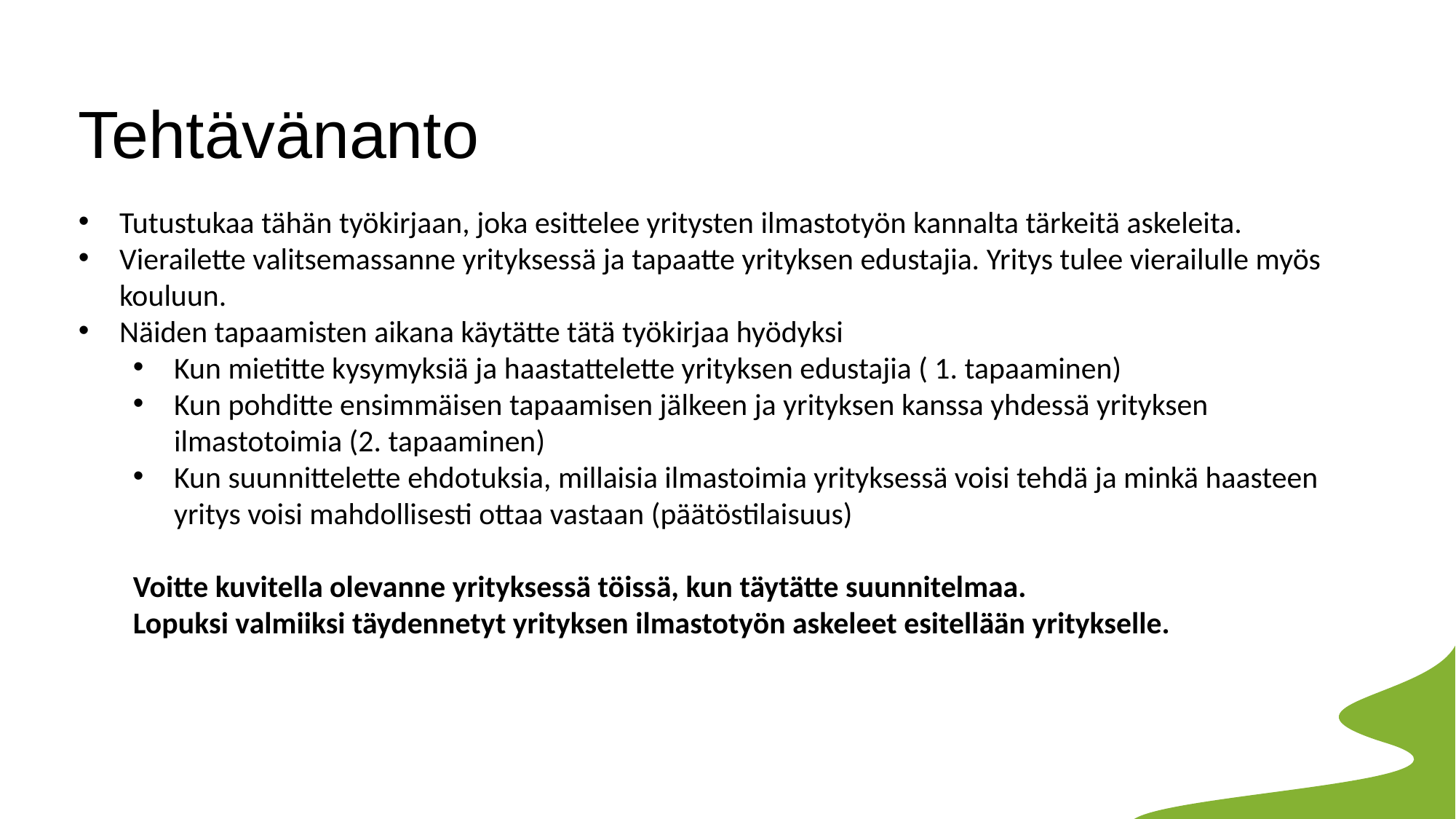

Tehtävänanto
Tutustukaa tähän työkirjaan, joka esittelee yritysten ilmastotyön kannalta tärkeitä askeleita.
Vierailette valitsemassanne yrityksessä ja tapaatte yrityksen edustajia. Yritys tulee vierailulle myös kouluun.
Näiden tapaamisten aikana käytätte tätä työkirjaa hyödyksi
Kun mietitte kysymyksiä ja haastattelette yrityksen edustajia ( 1. tapaaminen)
Kun pohditte ensimmäisen tapaamisen jälkeen ja yrityksen kanssa yhdessä yrityksen ilmastotoimia (2. tapaaminen)
Kun suunnittelette ehdotuksia, millaisia ilmastoimia yrityksessä voisi tehdä ja minkä haasteen yritys voisi mahdollisesti ottaa vastaan (päätöstilaisuus)
Voitte kuvitella olevanne yrityksessä töissä, kun täytätte suunnitelmaa.
Lopuksi valmiiksi täydennetyt yrityksen ilmastotyön askeleet esitellään yritykselle.